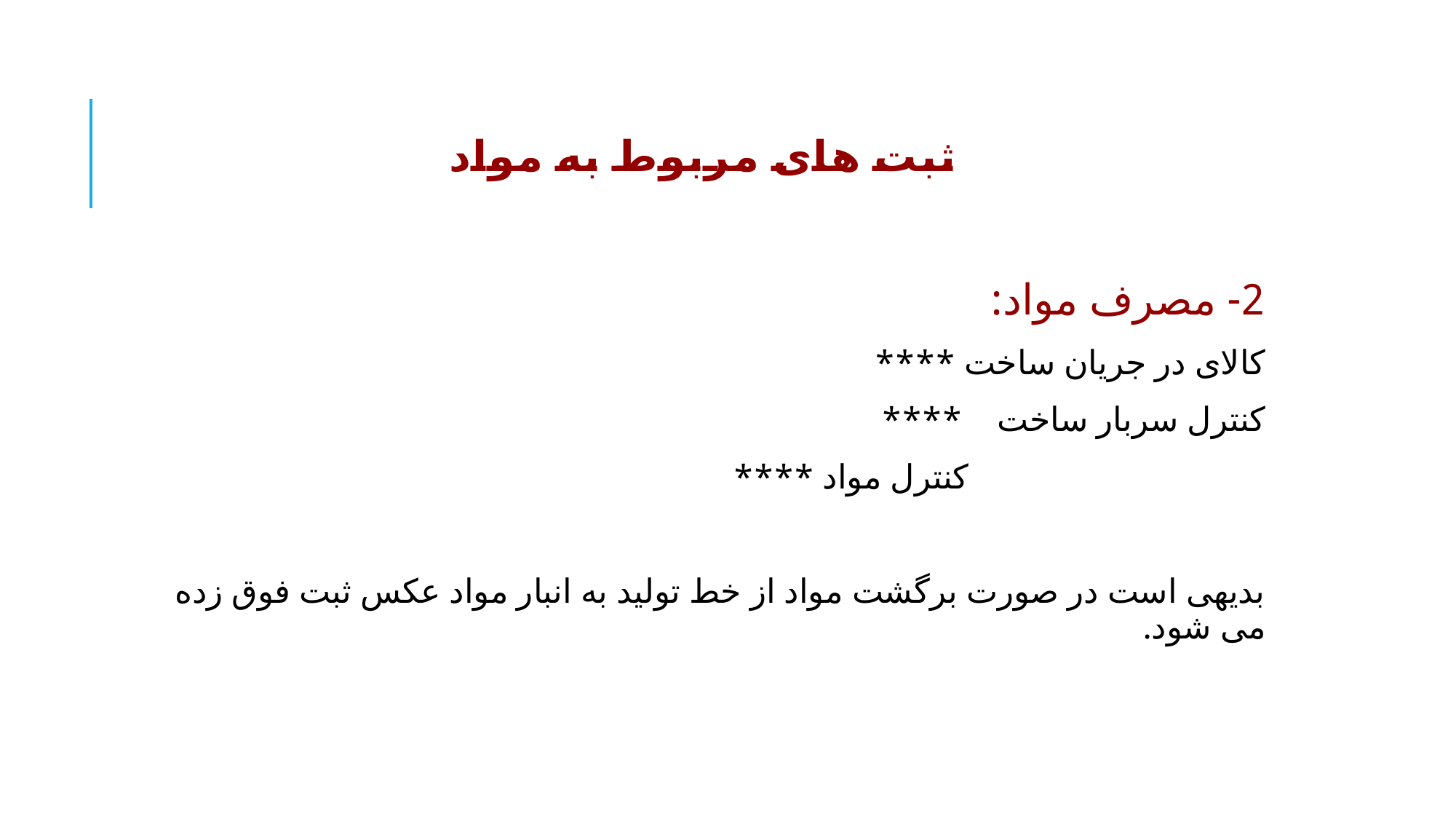

# ثبت های مربوط به مواد
2- مصرف مواد:
کالای در جریان ساخت ****
کنترل سربار ساخت    ****
                                  کنترل مواد ****

بدیهی است در صورت برگشت مواد از خط تولید به انبار مواد عکس ثبت فوق زده می شود.